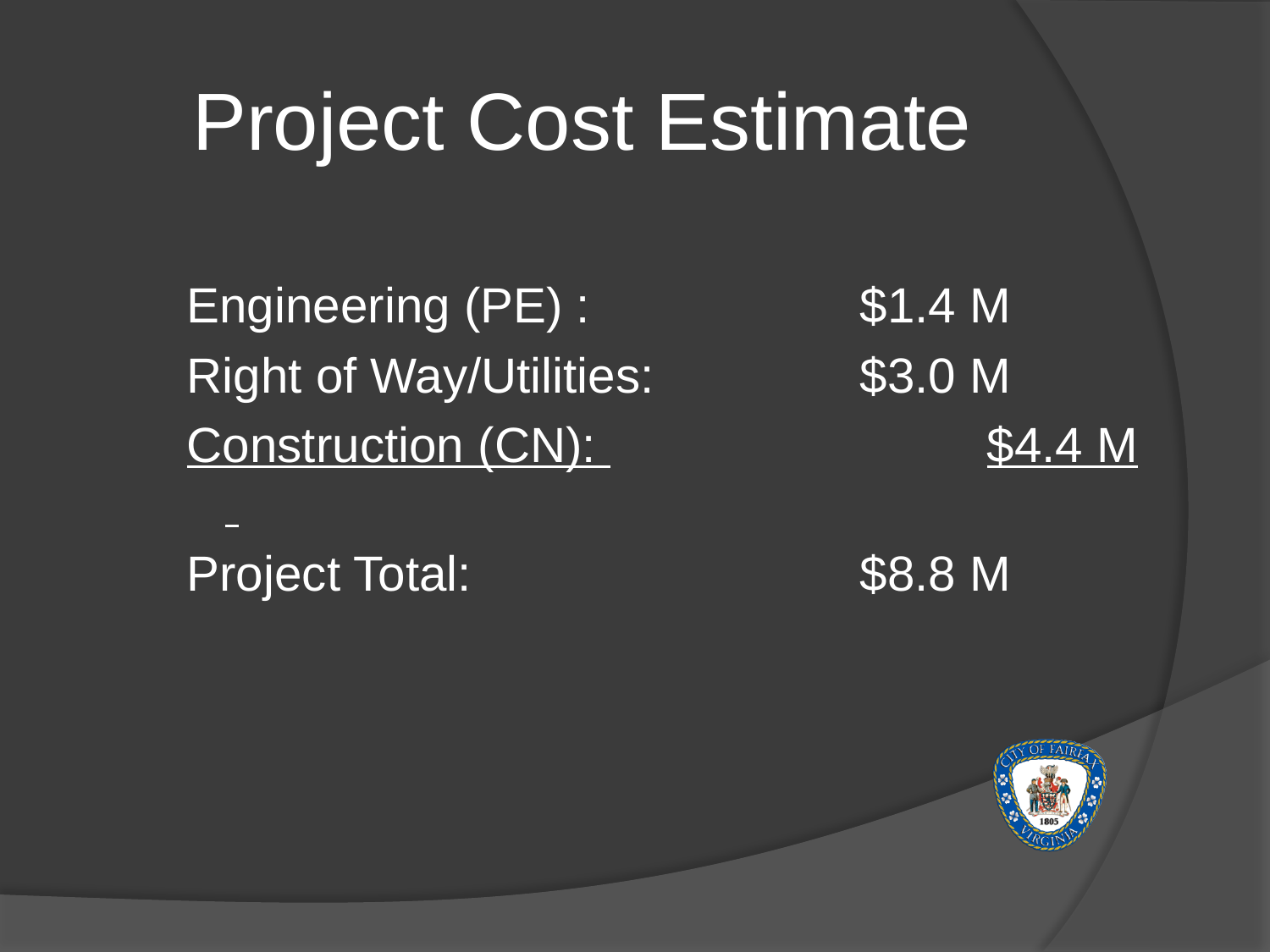

# Project Cost Estimate

Engineering (PE) : 			$1.4 M
Right of Way/Utilities:		$3.0 M
Construction (CN): 			$4.4 M
Project Total:        			$8.8 M